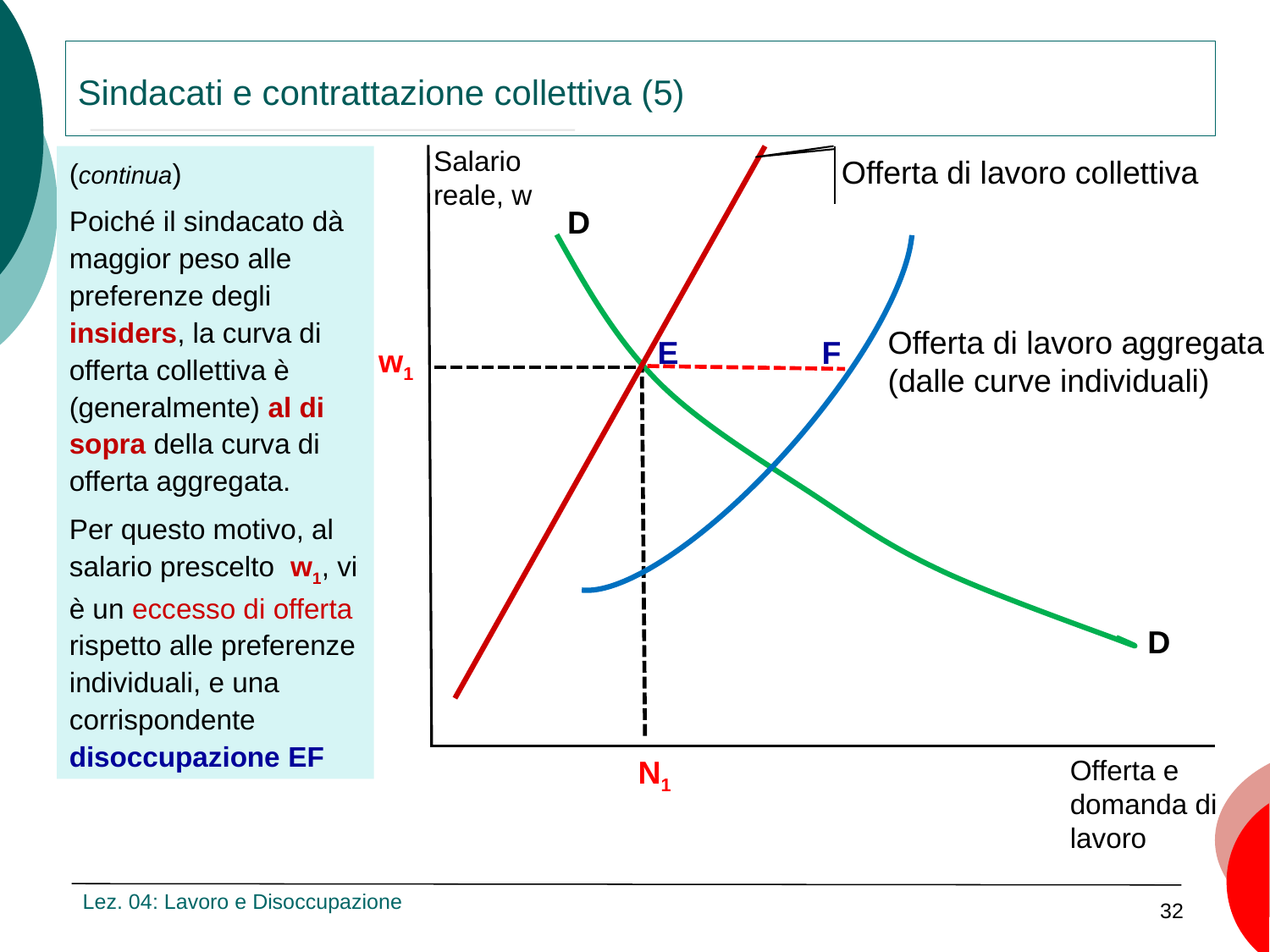

Sindacati e contrattazione collettiva (5)

Salario reale, w
(continua)
Poiché il sindacato dà maggior peso alle preferenze degli insiders, la curva di offerta collettiva è (generalmente) al di sopra della curva di offerta aggregata.
Per questo motivo, al salario prescelto  w1, vi è un eccesso di offerta rispetto alle preferenze individuali, e una corrispondente disoccupazione EF
Offerta di lavoro collettiva
D

Offerta di lavoro aggregata (dalle curve individuali)
E
F
w1
D
N1
Offerta e domanda di lavoro
Lez. 04: Lavoro e Disoccupazione